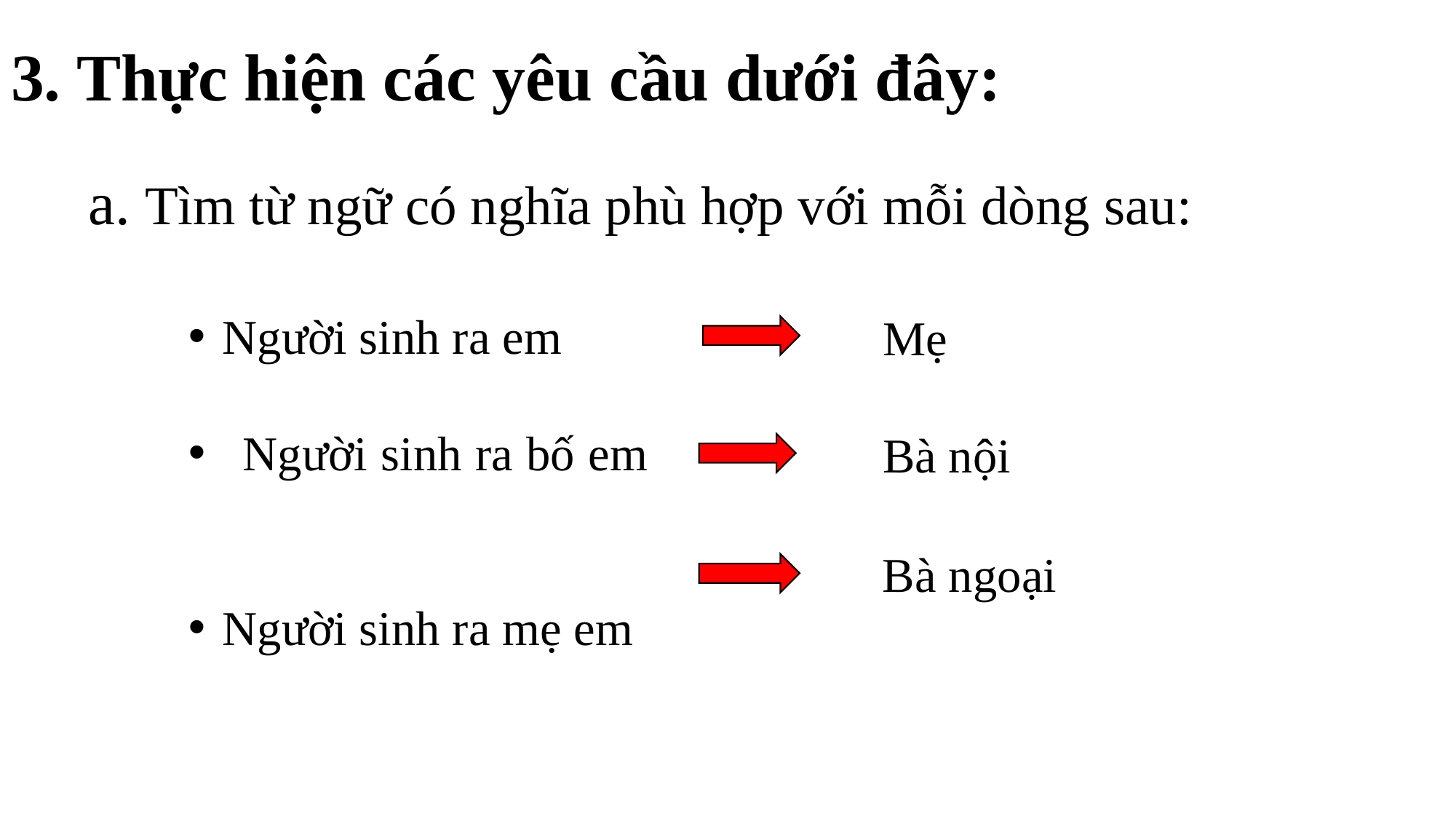

# 3. Thực hiện các yêu cầu dưới đây:
a. Tìm từ ngữ có nghĩa phù hợp với mỗi dòng sau:
Người sinh ra em

Người sinh ra bố em

Người sinh ra mẹ em

Mẹ

Bà nội

Bà ngoại